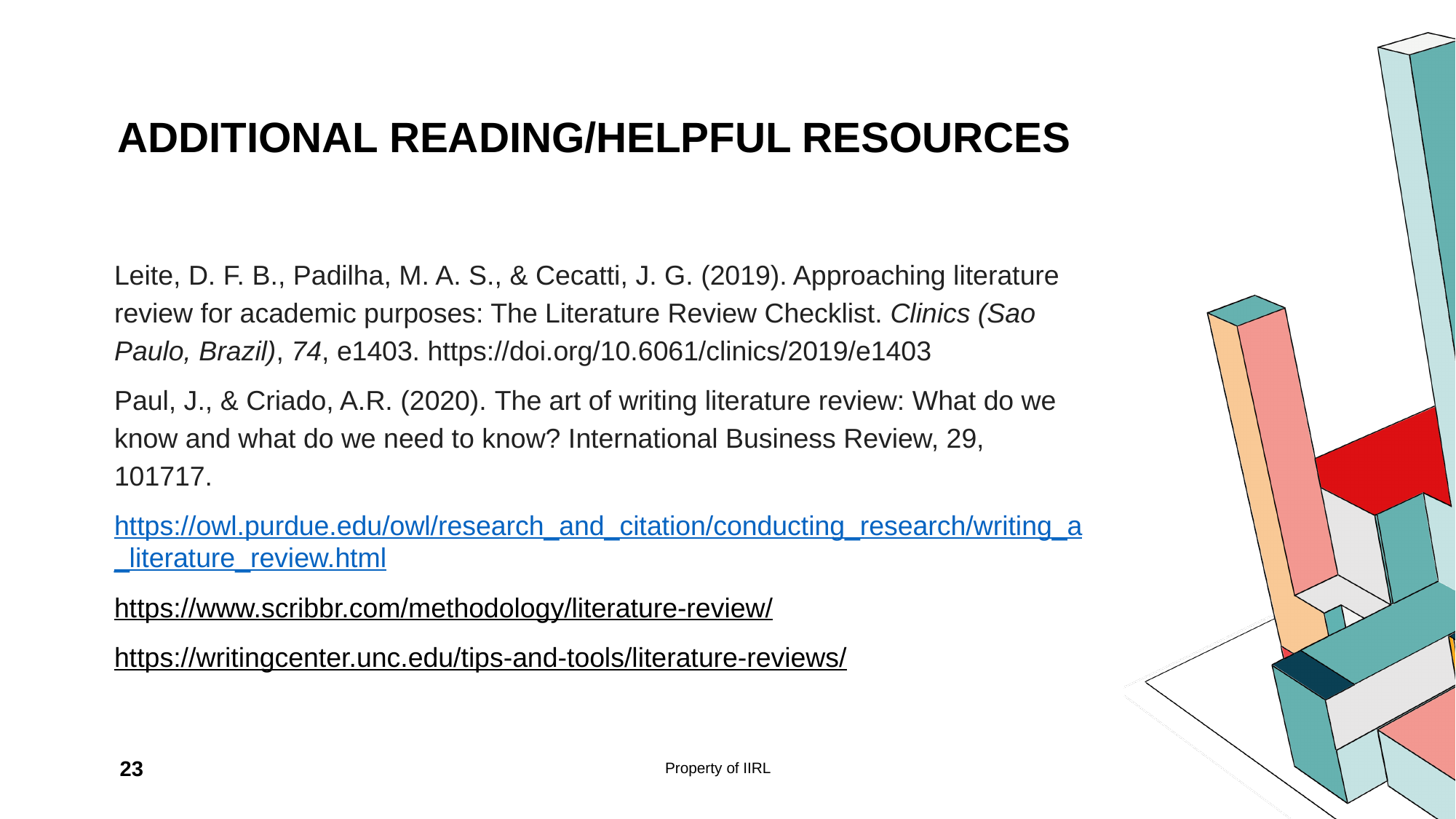

# Additional Reading/Helpful Resources
Leite, D. F. B., Padilha, M. A. S., & Cecatti, J. G. (2019). Approaching literature review for academic purposes: The Literature Review Checklist. Clinics (Sao Paulo, Brazil), 74, e1403. https://doi.org/10.6061/clinics/2019/e1403
Paul, J., & Criado, A.R. (2020). The art of writing literature review: What do we know and what do we need to know? International Business Review, 29, 101717.
https://owl.purdue.edu/owl/research_and_citation/conducting_research/writing_a_literature_review.html
https://www.scribbr.com/methodology/literature-review/
https://writingcenter.unc.edu/tips-and-tools/literature-reviews/

23
Property of IIRL